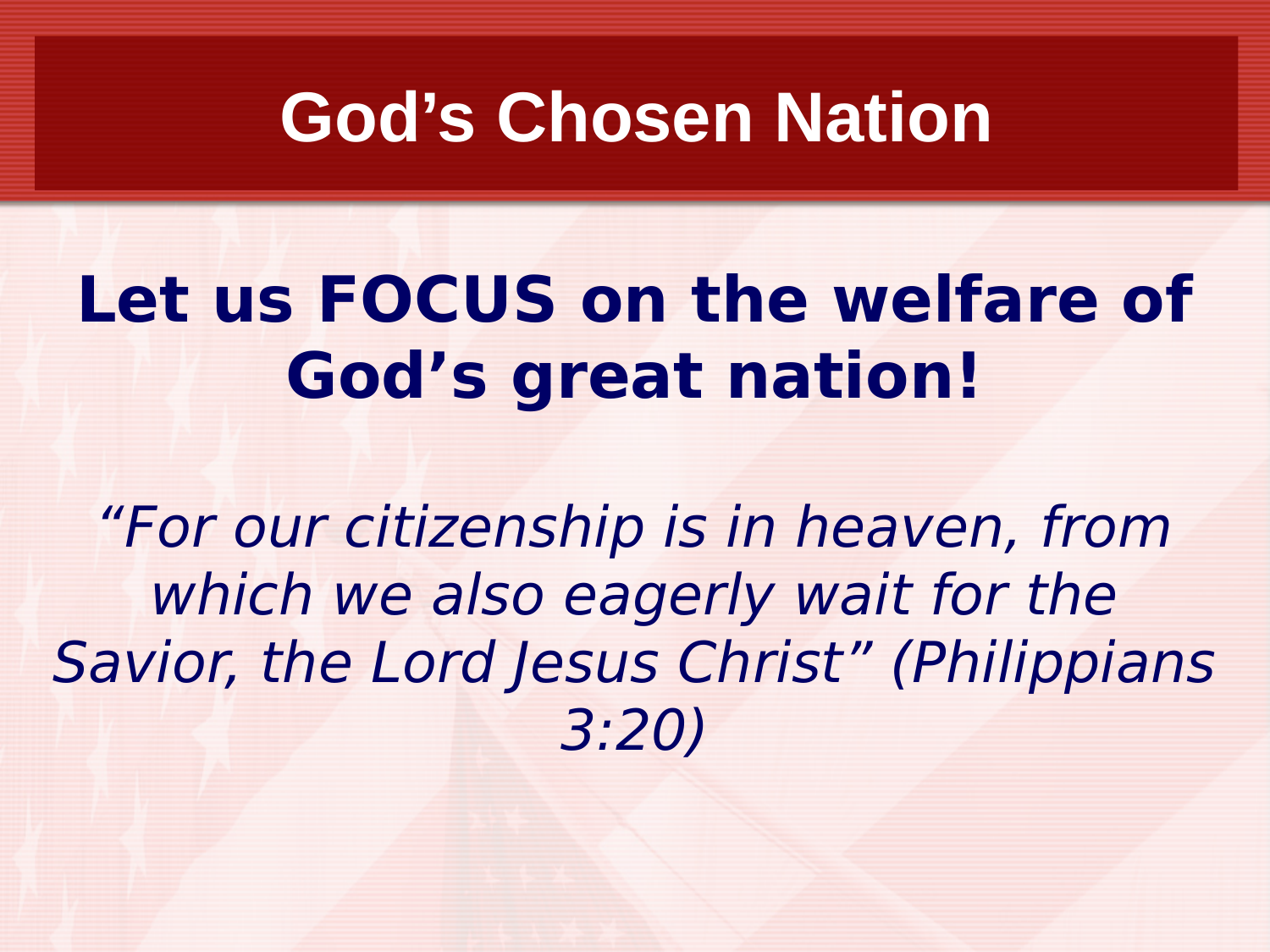

# God’s Chosen Nation

Let us FOCUS on the welfare of God’s great nation!

“For our citizenship is in heaven, from which we also eagerly wait for the Savior, the Lord Jesus Christ” (Philippians 3:20)